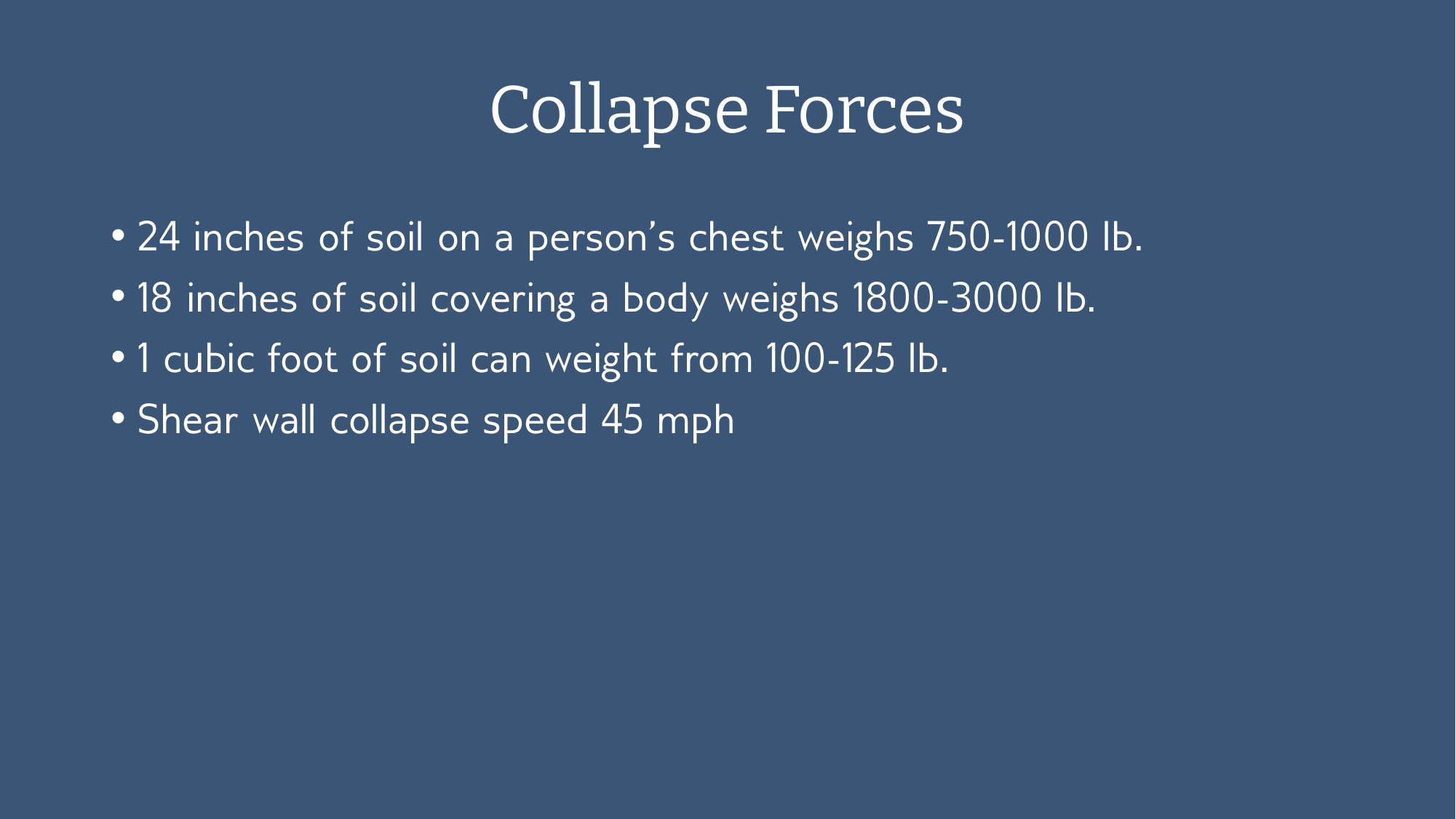

# Collapse Forces
24 inches of soil on a person’s chest weighs 750-1000 lb.
18 inches of soil covering a body weighs 1800-3000 lb.
1 cubic foot of soil can weight from 100-125 lb.
Shear wall collapse speed 45 mph